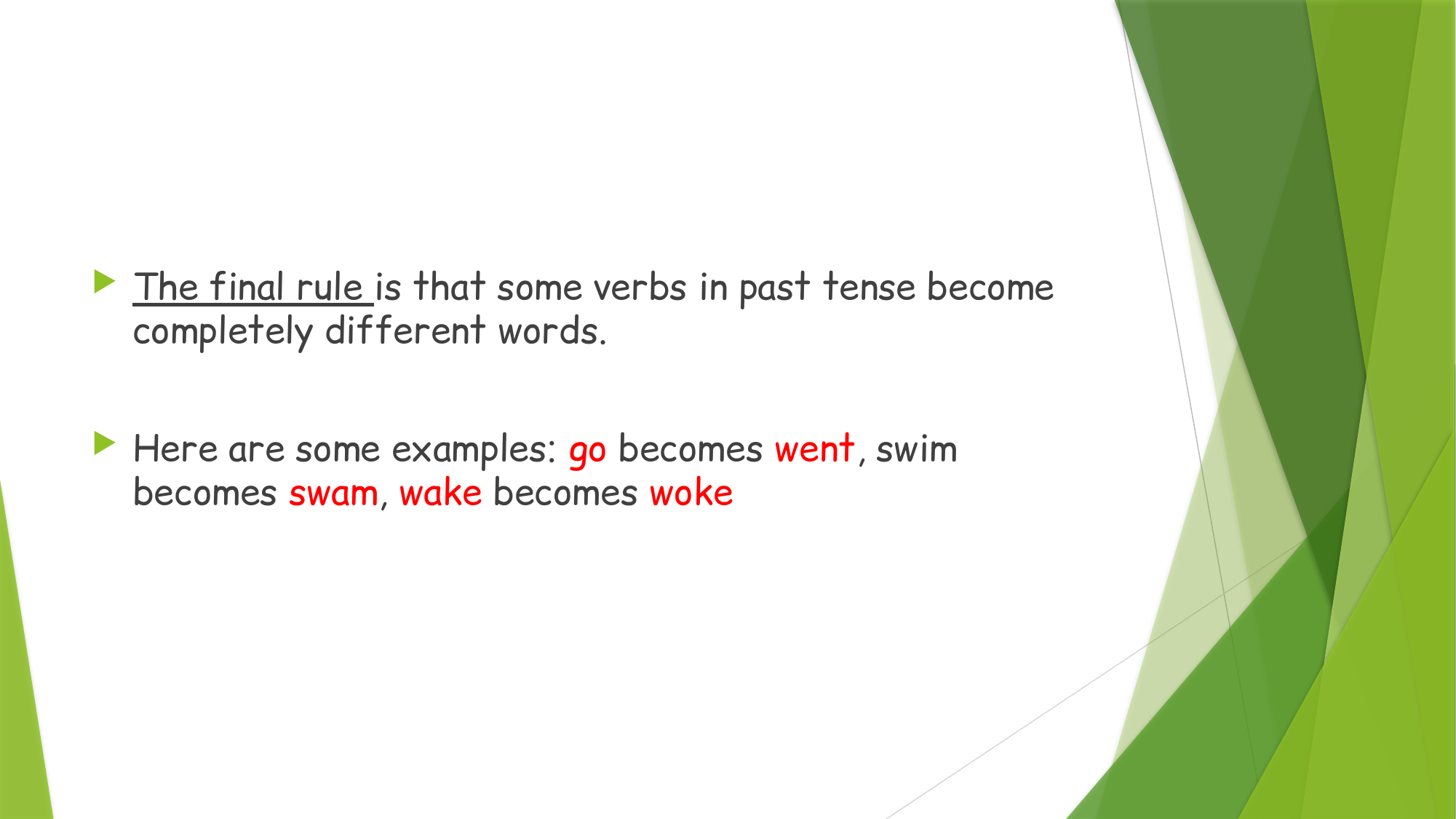

The final rule is that some verbs in past tense become completely different words.

Here are some examples: go becomes went, swim becomes swam, wake becomes woke